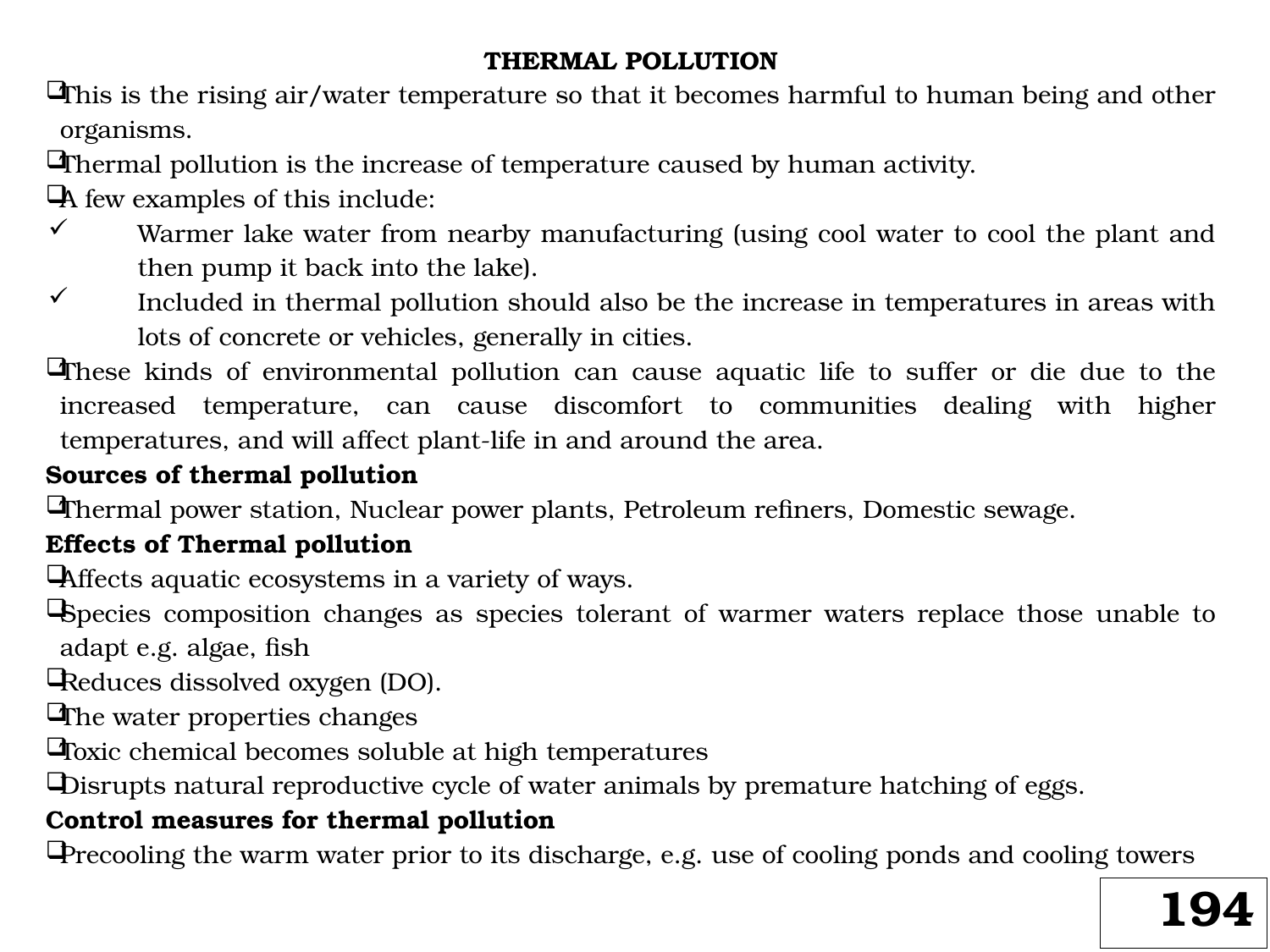

THERMAL POLLUTION
This is the rising air/water temperature so that it becomes harmful to human being and other organisms.
Thermal pollution is the increase of temperature caused by human activity.
A few examples of this include:
Warmer lake water from nearby manufacturing (using cool water to cool the plant and then pump it back into the lake).
Included in thermal pollution should also be the increase in temperatures in areas with lots of concrete or vehicles, generally in cities.
These kinds of environmental pollution can cause aquatic life to suffer or die due to the increased temperature, can cause discomfort to communities dealing with higher temperatures, and will affect plant-life in and around the area.
Sources of thermal pollution
Thermal power station, Nuclear power plants, Petroleum refiners, Domestic sewage.
Effects of Thermal pollution
Affects aquatic ecosystems in a variety of ways.
Species composition changes as species tolerant of warmer waters replace those unable to adapt e.g. algae, fish
Reduces dissolved oxygen (DO).
The water properties changes
Toxic chemical becomes soluble at high temperatures
Disrupts natural reproductive cycle of water animals by premature hatching of eggs.
Control measures for thermal pollution
Precooling the warm water prior to its discharge, e.g. use of cooling ponds and cooling towers

194